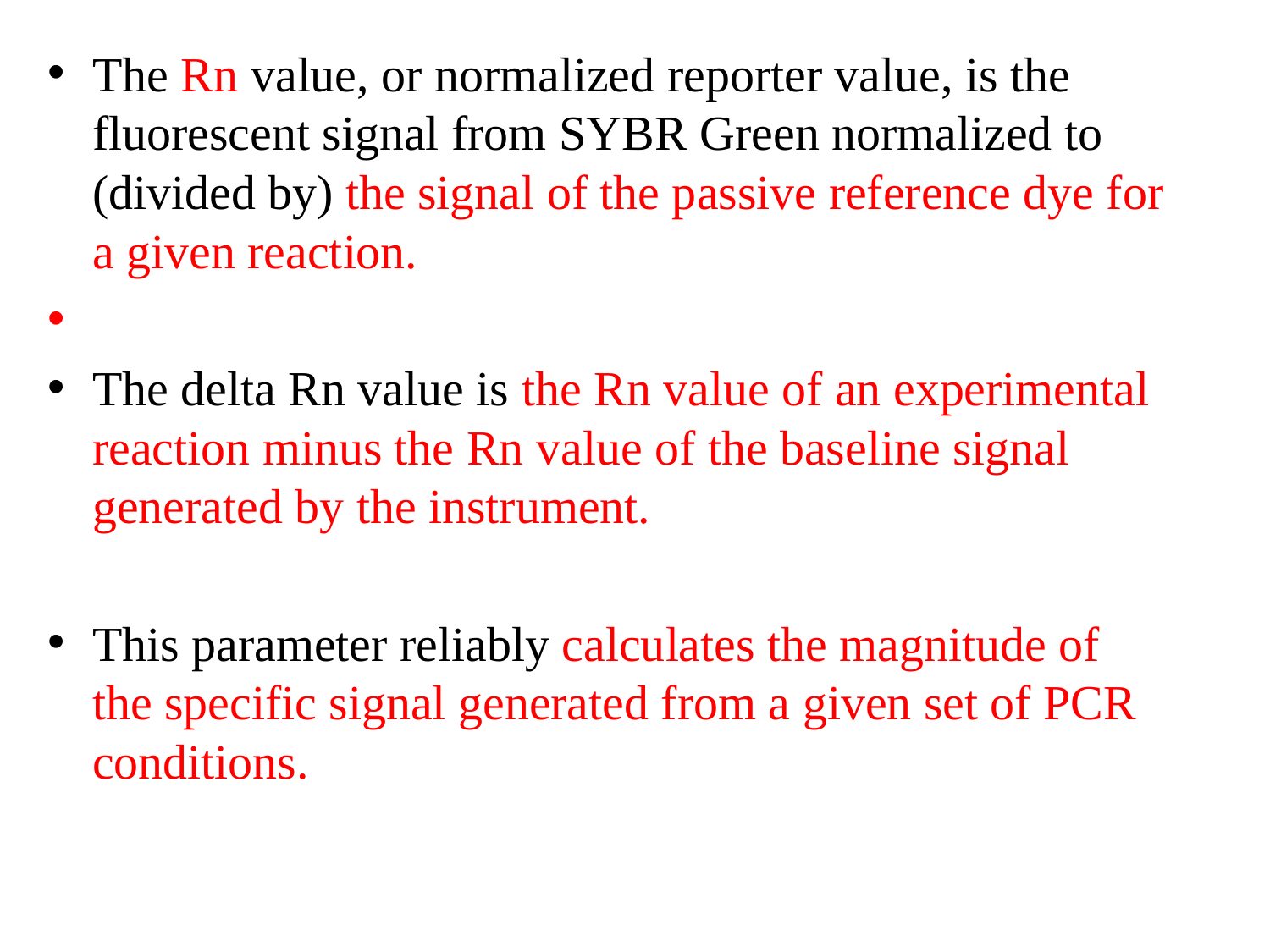

The Rn value, or normalized reporter value, is the fluorescent signal from SYBR Green normalized to (divided by) the signal of the passive reference dye for a given reaction.

The delta Rn value is the Rn value of an experimental reaction minus the Rn value of the baseline signal generated by the instrument.

This parameter reliably calculates the magnitude of the specific signal generated from a given set of PCR conditions.